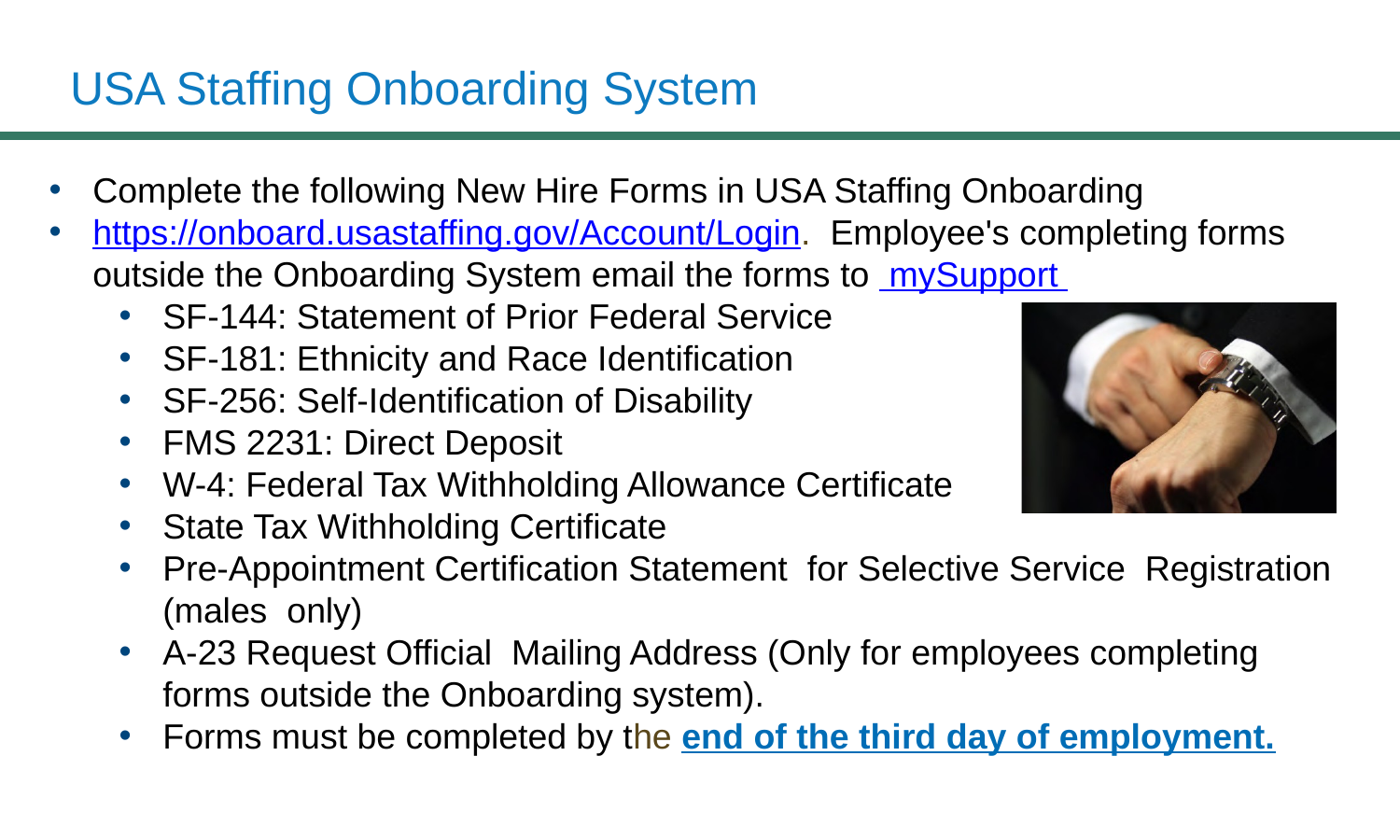

# USA Staffing Onboarding System

Complete the following New Hire Forms in USA Staffing Onboarding
https://onboard.usastaffing.gov/Account/Login.  Employee's completing forms outside the Onboarding System email the forms to  mySupport
SF-144: Statement of Prior Federal Service
SF-181: Ethnicity and Race Identification
SF-256: Self-Identification of Disability
FMS 2231: Direct Deposit
W-4: Federal Tax Withholding Allowance Certificate
State Tax Withholding Certificate
Pre-Appointment Certification Statement  for Selective Service  Registration (males  only)
A-23 Request Official  Mailing Address (Only for employees completing forms outside the Onboarding system).
Forms must be completed by the end of the third day of employment.